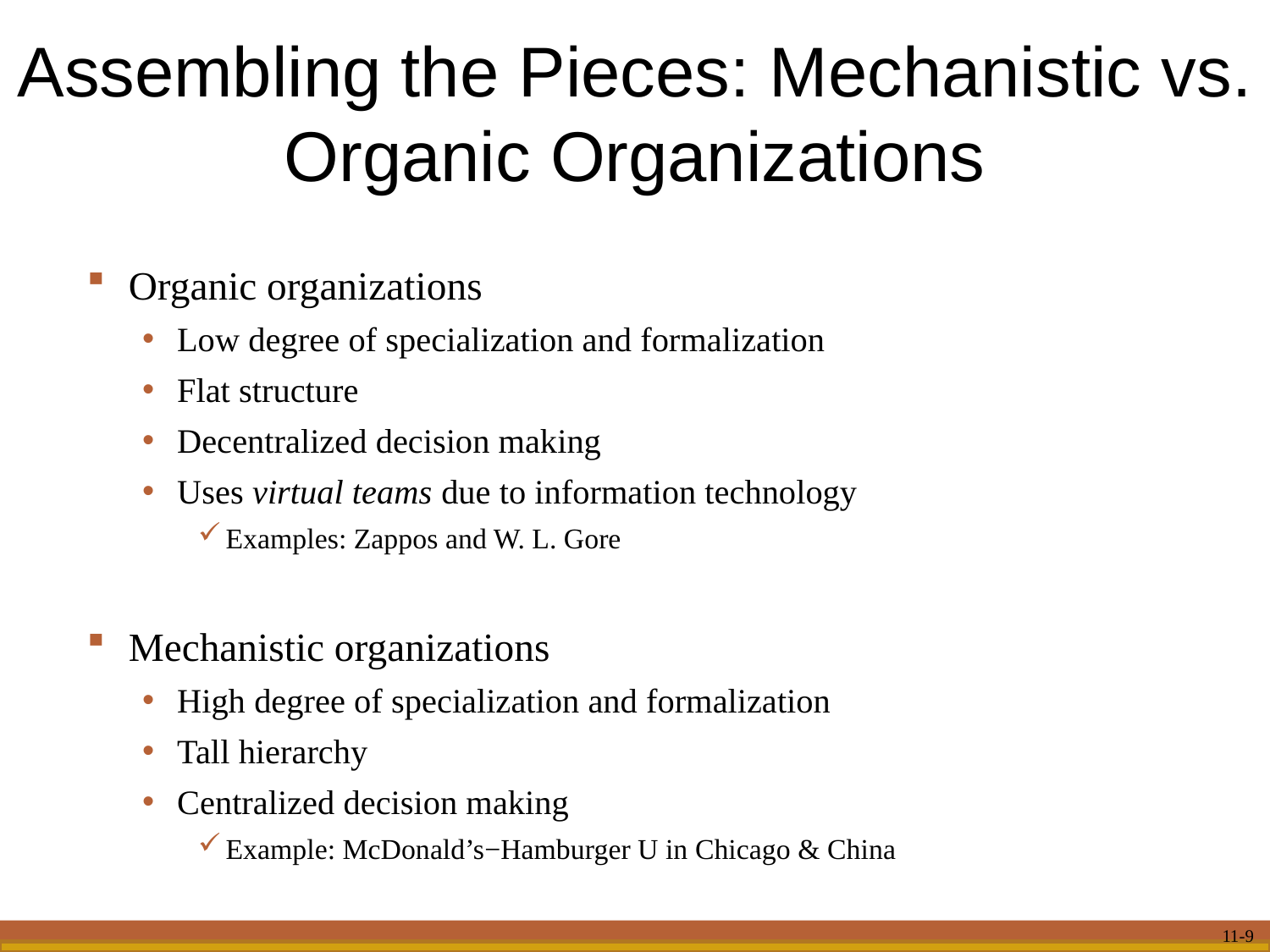

# Assembling the Pieces: Mechanistic vs. Organic Organizations
Organic organizations
Low degree of specialization and formalization
Flat structure
Decentralized decision making
Uses virtual teams due to information technology
Examples: Zappos and W. L. Gore

Mechanistic organizations
High degree of specialization and formalization
Tall hierarchy
Centralized decision making
Example: McDonald’s−Hamburger U in Chicago & China